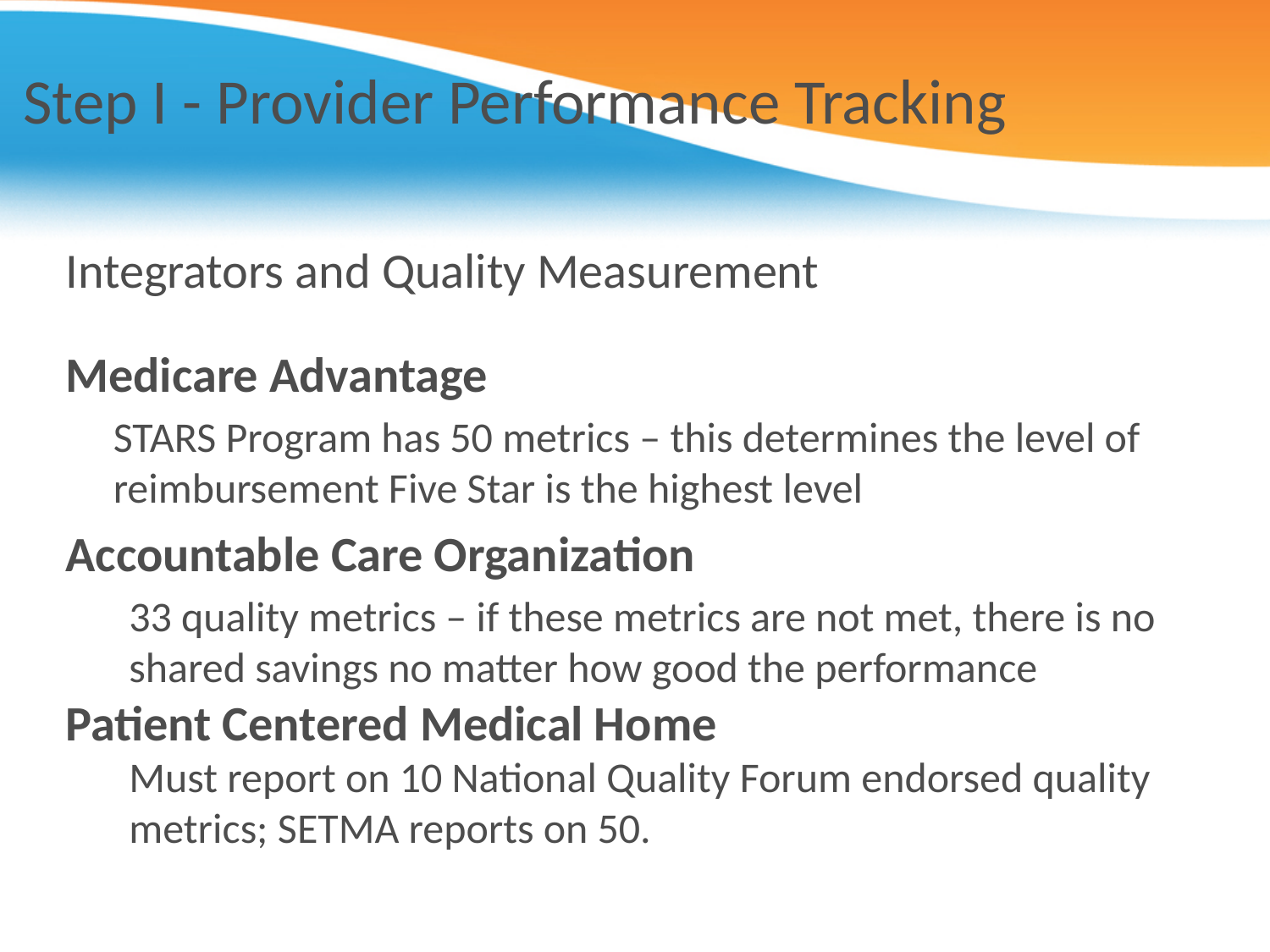

# Step I - Provider Performance Tracking
Integrators and Quality Measurement

Medicare Advantage
	STARS Program has 50 metrics – this determines the level of reimbursement Five Star is the highest level
Accountable Care Organization
33 quality metrics – if these metrics are not met, there is no shared savings no matter how good the performance
Patient Centered Medical Home
Must report on 10 National Quality Forum endorsed quality metrics; SETMA reports on 50.